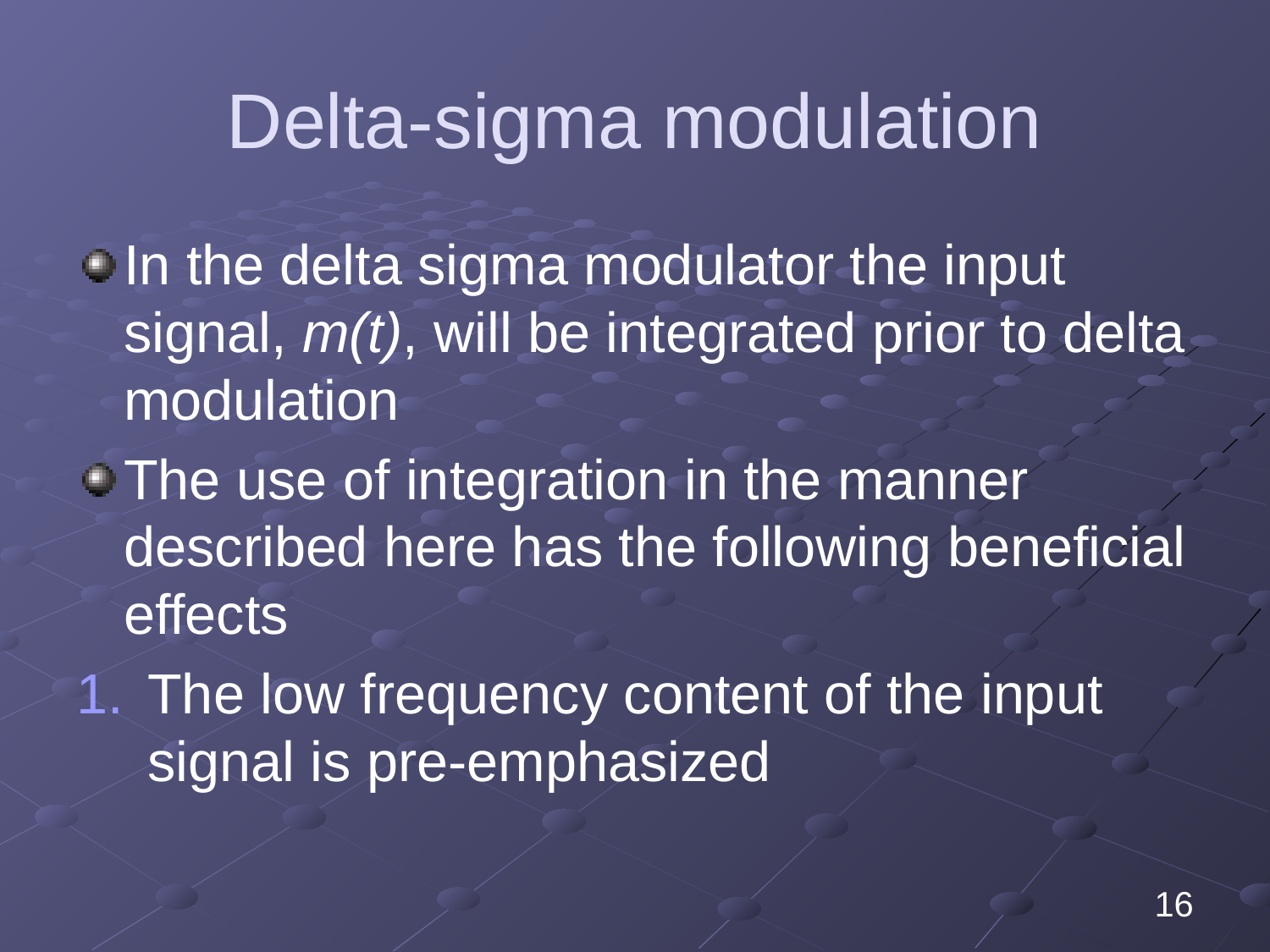

# Delta-sigma modulation
In the delta sigma modulator the input signal, m(t), will be integrated prior to delta modulation
The use of integration in the manner described here has the following beneficial effects
The low frequency content of the input signal is pre-emphasized
16